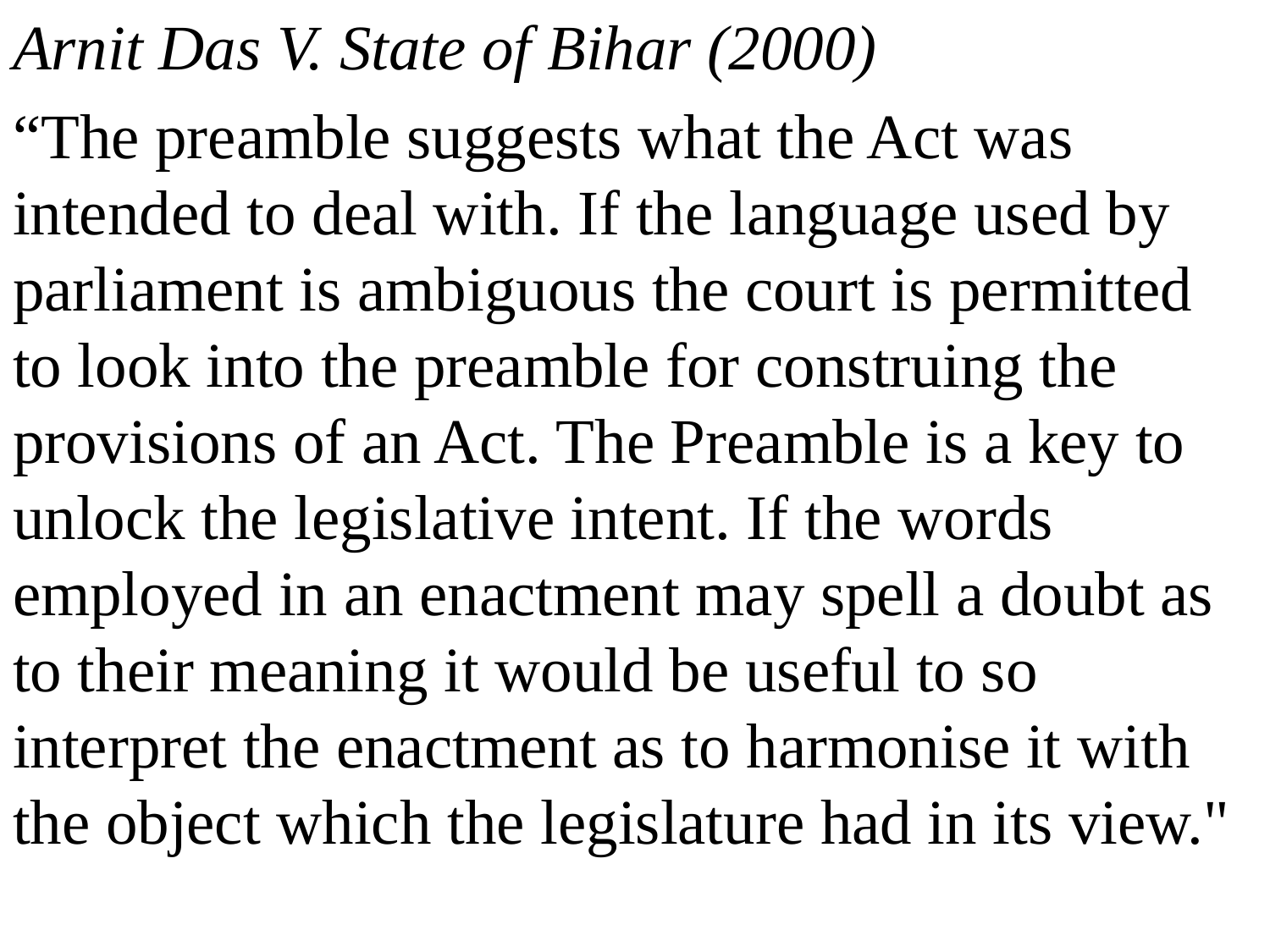

Arnit Das V. State of Bihar (2000)
“The preamble suggests what the Act was intended to deal with. If the language used by parliament is ambiguous the court is permitted to look into the preamble for construing the provisions of an Act. The Preamble is a key to unlock the legislative intent. If the words employed in an enactment may spell a doubt as to their meaning it would be useful to so interpret the enactment as to harmonise it with the object which the legislature had in its view."